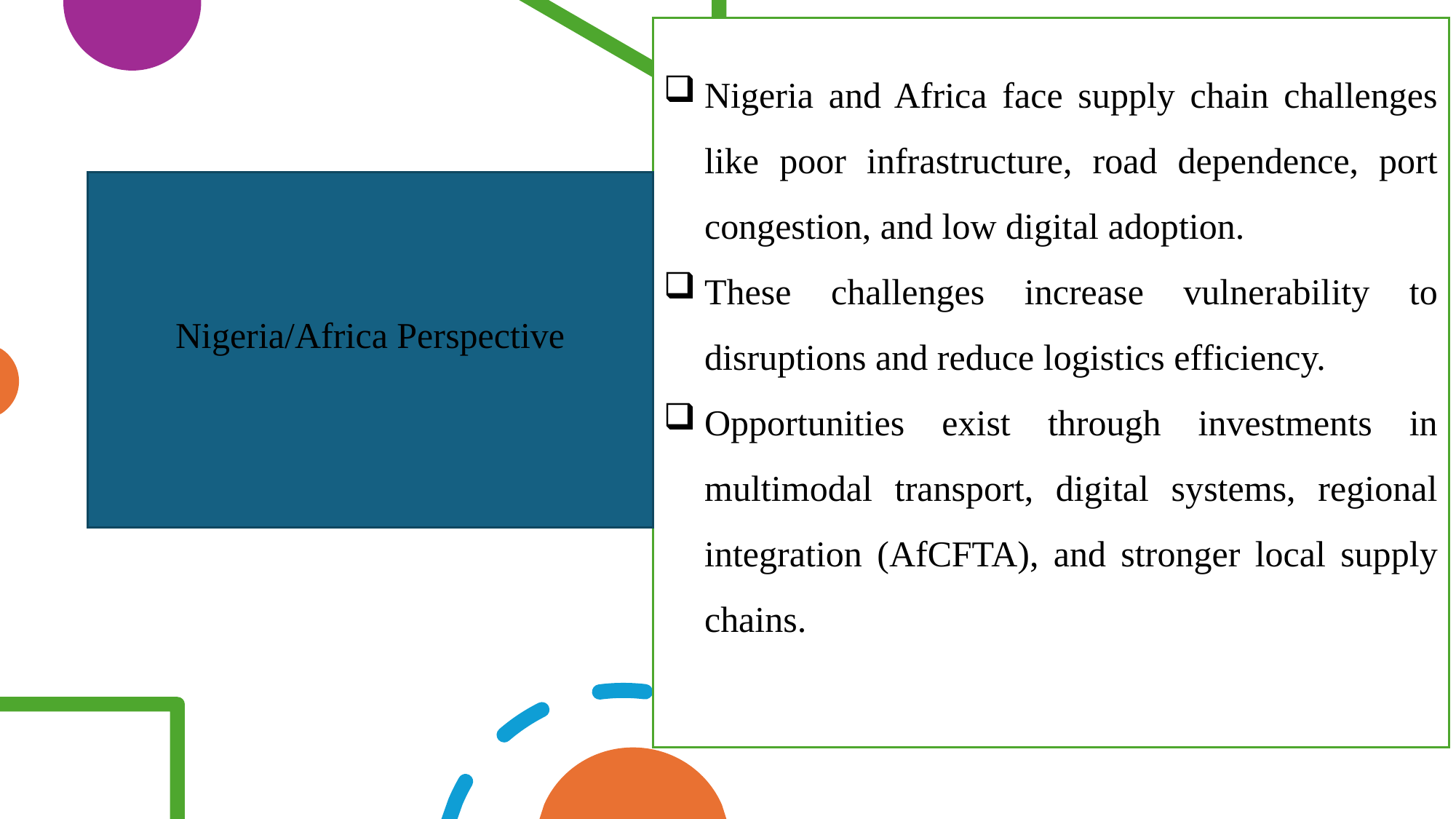

Nigeria and Africa face supply chain challenges like poor infrastructure, road dependence, port congestion, and low digital adoption.
These challenges increase vulnerability to disruptions and reduce logistics efficiency.
Opportunities exist through investments in multimodal transport, digital systems, regional integration (AfCFTA), and stronger local supply chains.

Nigeria/Africa Perspective